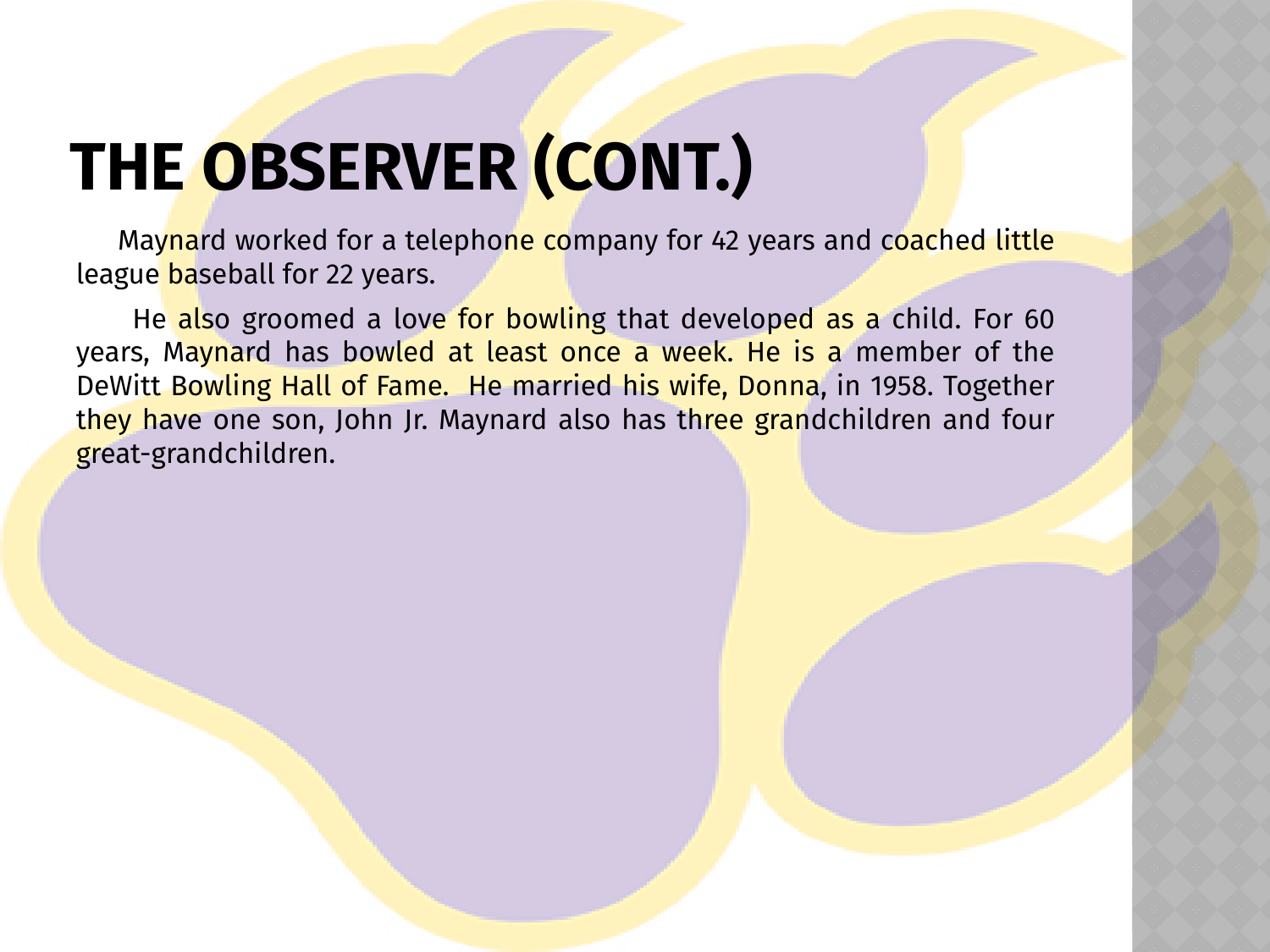

# The Observer (cont.)
     Maynard worked for a telephone company for 42 years and coached little league baseball for 22 years.
     He also groomed a love for bowling that developed as a child. For 60 years, Maynard has bowled at least once a week. He is a member of the DeWitt Bowling Hall of Fame.  He married his wife, Donna, in 1958. Together they have one son, John Jr. Maynard also has three grandchildren and four great-grandchildren.